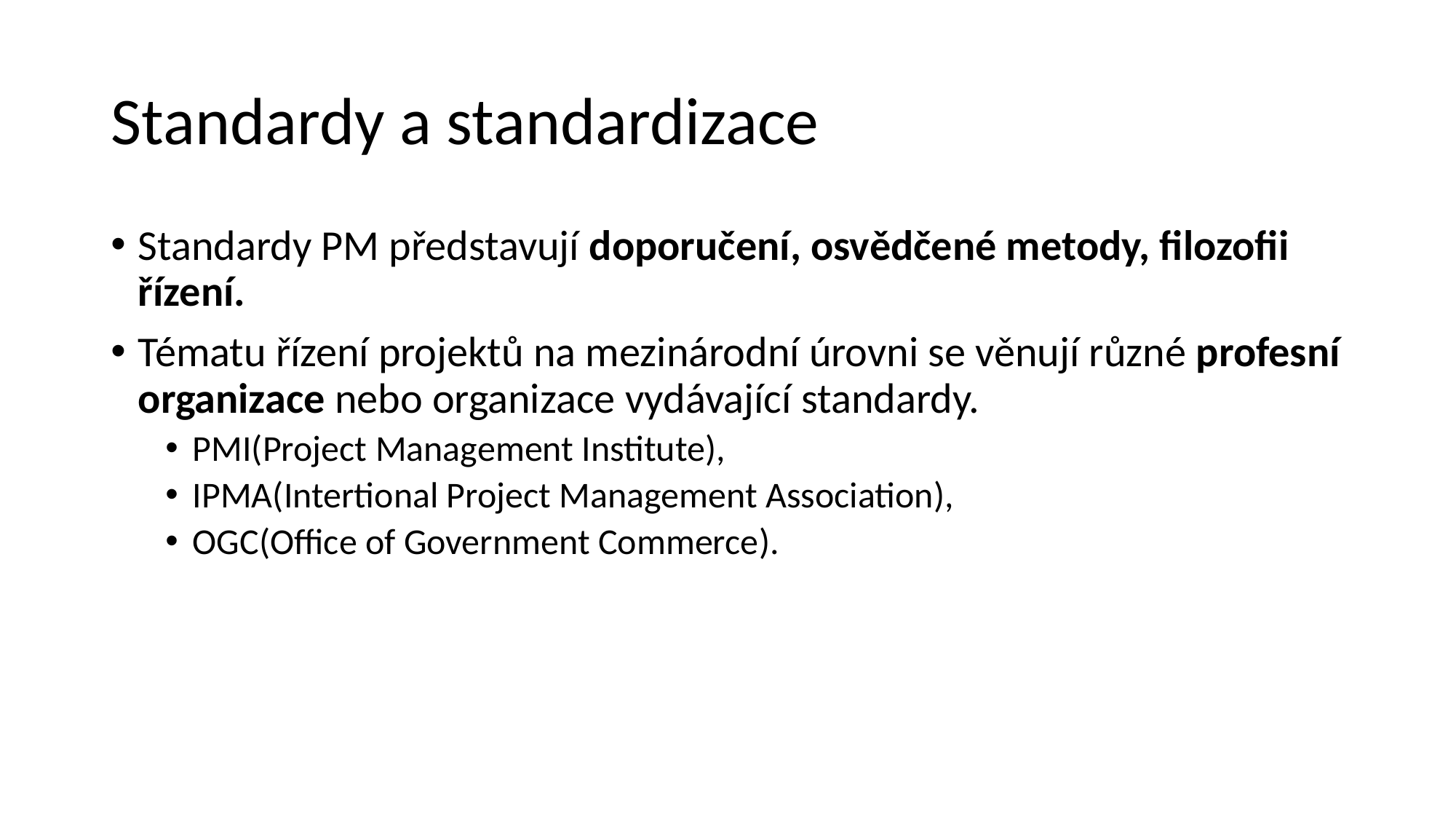

# Standardy a standardizace
Standardy PM představují doporučení, osvědčené metody, filozofii řízení.
Tématu řízení projektů na mezinárodní úrovni se věnují různé profesní organizace nebo organizace vydávající standardy.
PMI(Project Management Institute),
IPMA(Intertional Project Management Association),
OGC(Office of Government Commerce).